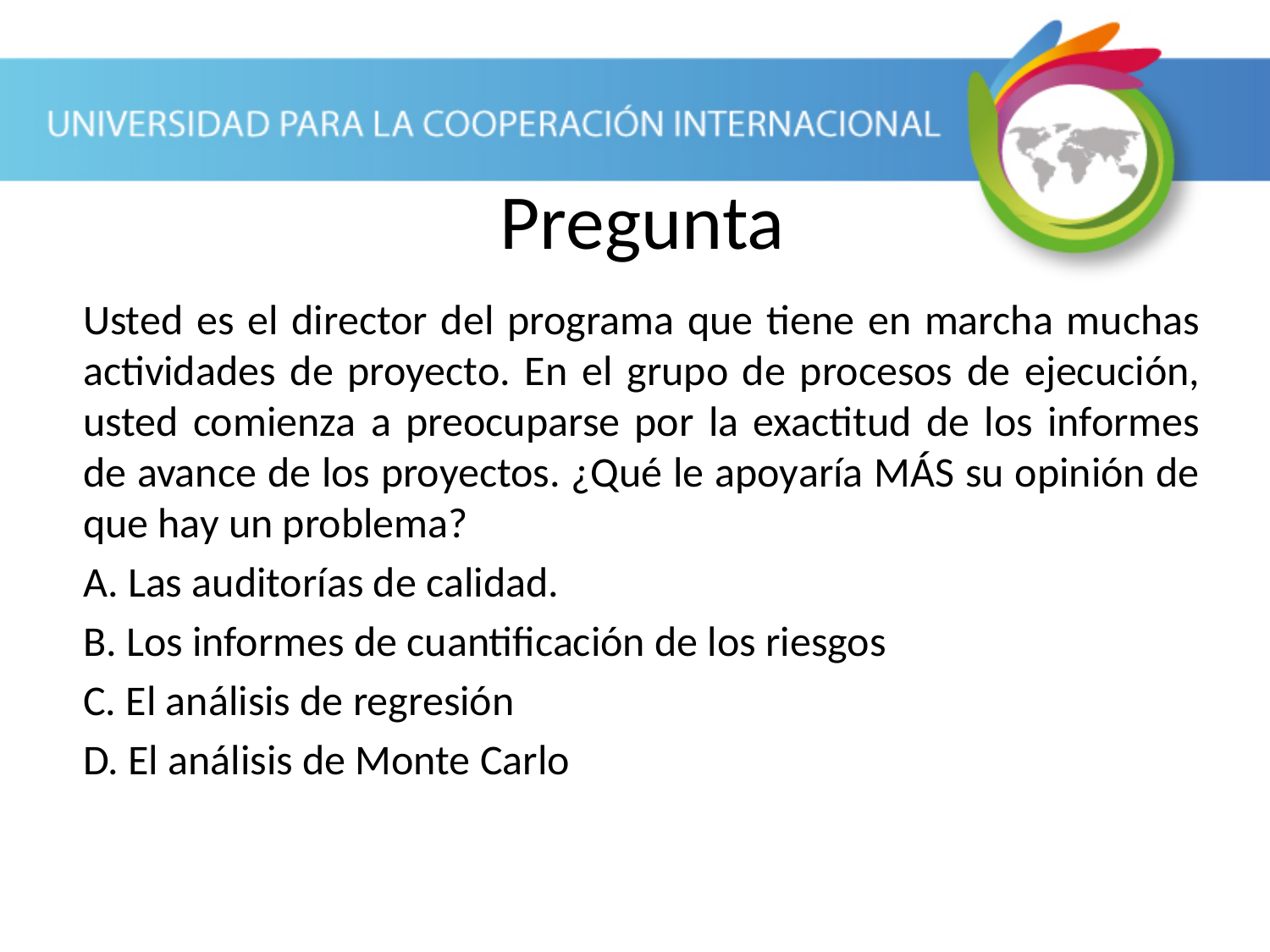

Pregunta
Usted es el director del programa que tiene en marcha muchas actividades de proyecto. En el grupo de procesos de ejecución, usted comienza a preocuparse por la exactitud de los informes de avance de los proyectos. ¿Qué le apoyaría MÁS su opinión de que hay un problema?
A. Las auditorías de calidad.
B. Los informes de cuantificación de los riesgos
C. El análisis de regresión
D. El análisis de Monte Carlo